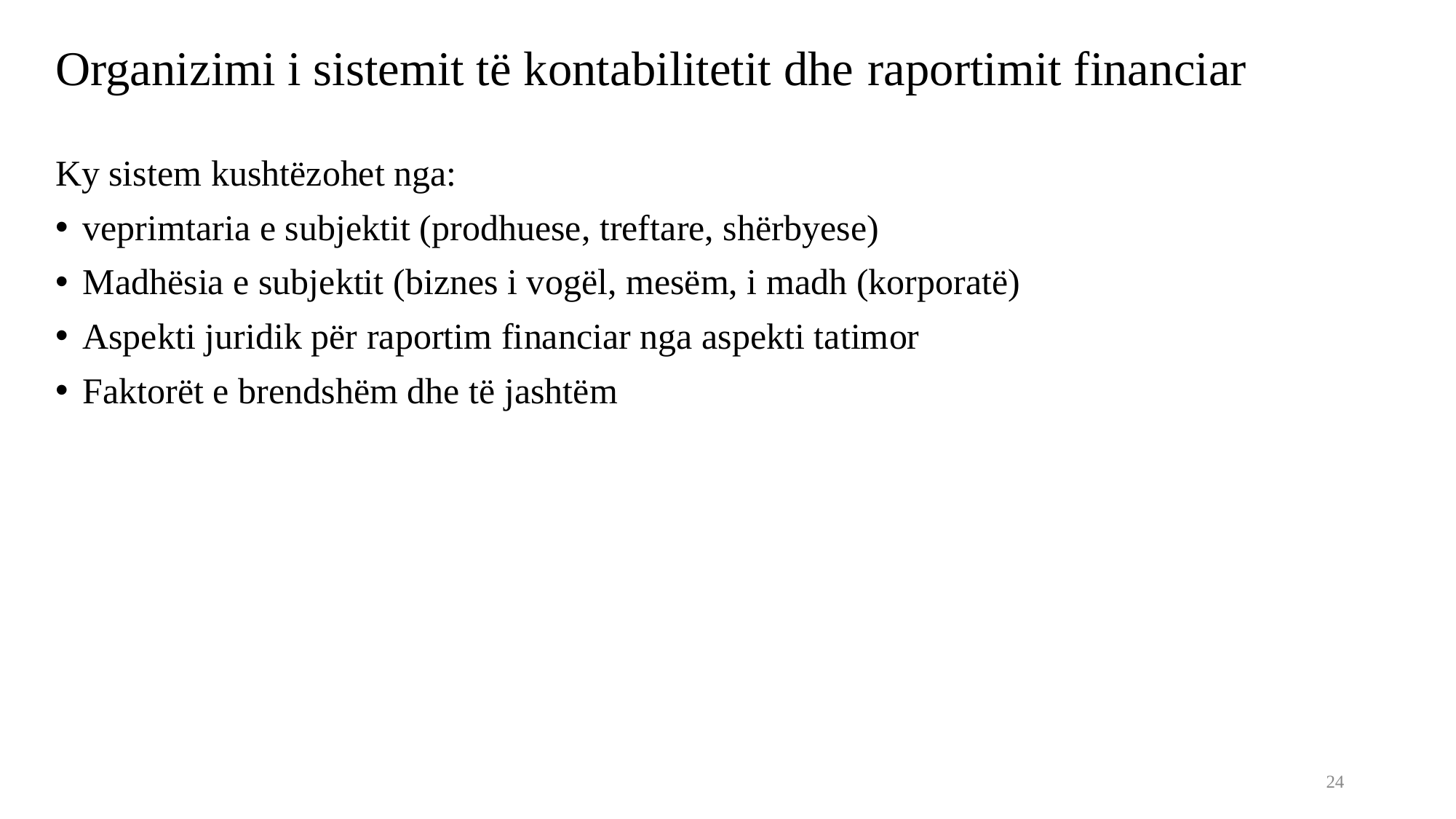

# Organizimi i sistemit të kontabilitetit dhe raportimit financiar
Ky sistem kushtëzohet nga:
veprimtaria e subjektit (prodhuese, treftare, shërbyese)
Madhësia e subjektit (biznes i vogël, mesëm, i madh (korporatë)
Aspekti juridik për raportim financiar nga aspekti tatimor
Faktorët e brendshëm dhe të jashtëm

24